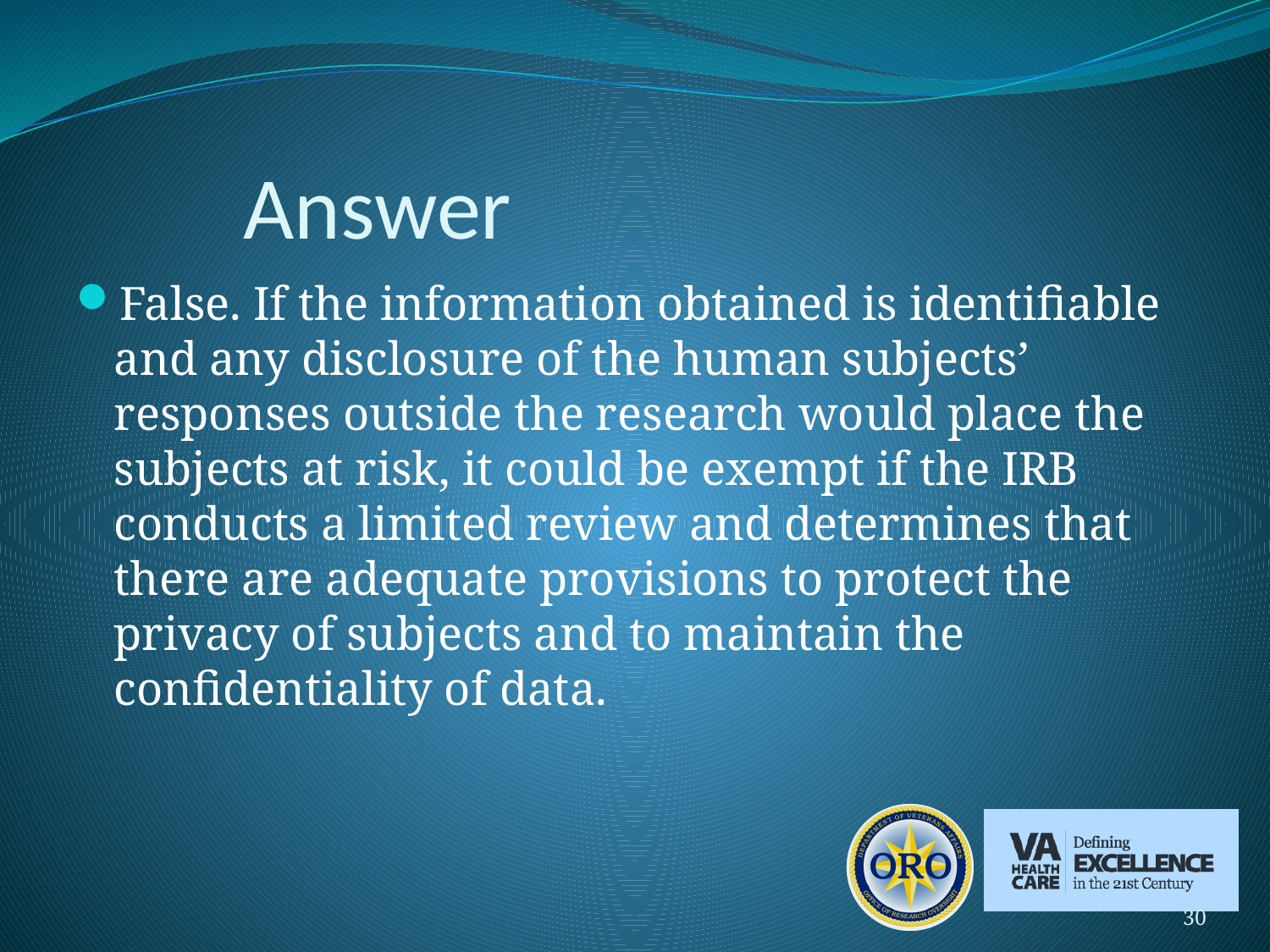

# Answer
False. If the information obtained is identifiable and any disclosure of the human subjects’ responses outside the research would place the subjects at risk, it could be exempt if the IRB conducts a limited review and determines that there are adequate provisions to protect the privacy of subjects and to maintain the confidentiality of data.
30